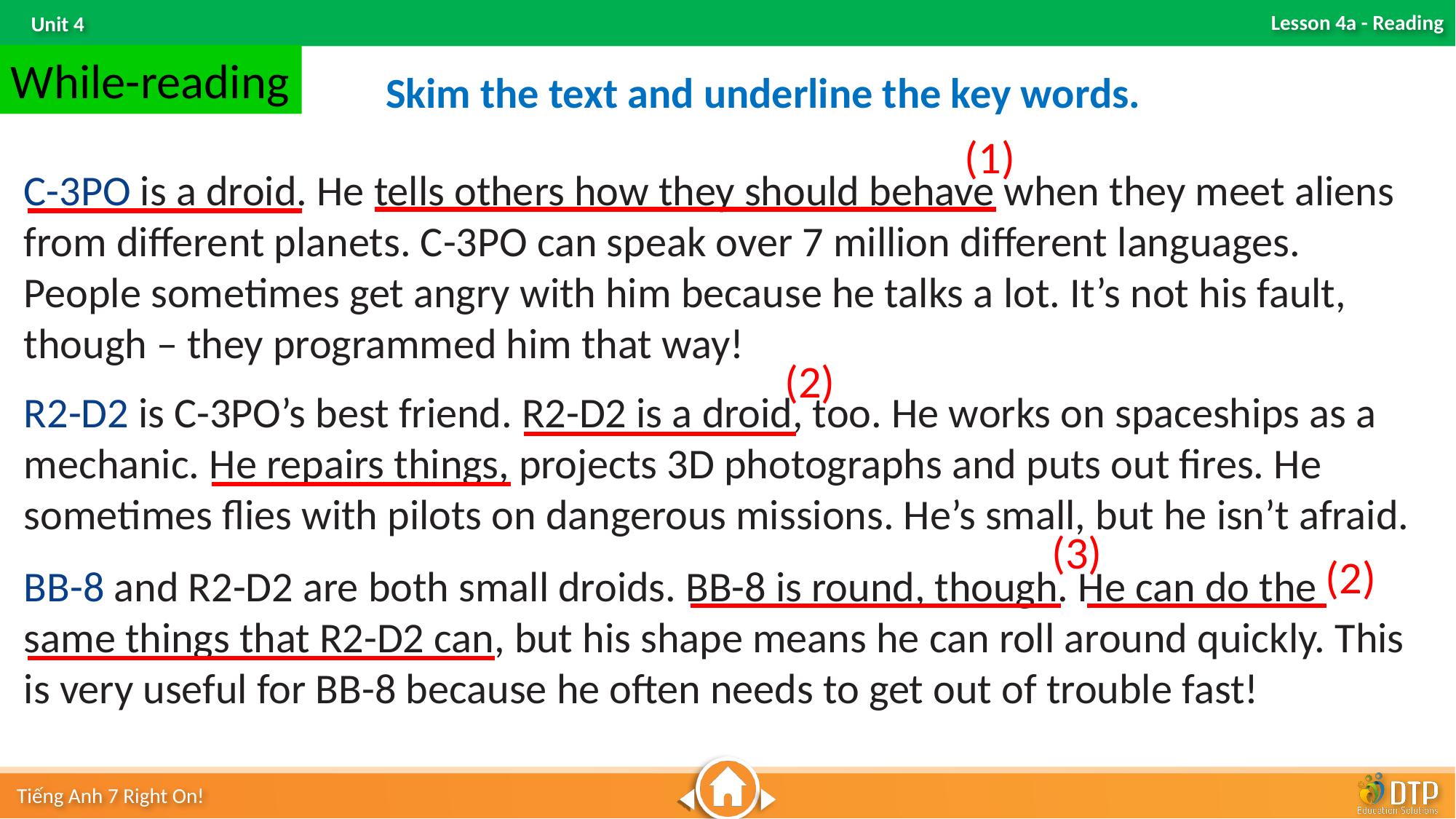

While-reading
Skim the text and underline the key words.
(1)
C-3PO is a droid. He tells others how they should behave when they meet aliens from different planets. C-3PO can speak over 7 million different languages. People sometimes get angry with him because he talks a lot. It’s not his fault, though – they programmed him that way!
(2)
R2-D2 is C-3PO’s best friend. R2-D2 is a droid, too. He works on spaceships as a mechanic. He repairs things, projects 3D photographs and puts out fires. He sometimes ﬂies with pilots on dangerous missions. He’s small, but he isn’t afraid.
(3)
(2)
BB-8 and R2-D2 are both small droids. BB-8 is round, though. He can do the same things that R2-D2 can, but his shape means he can roll around quickly. This is very useful for BB-8 because he often needs to get out of trouble fast!